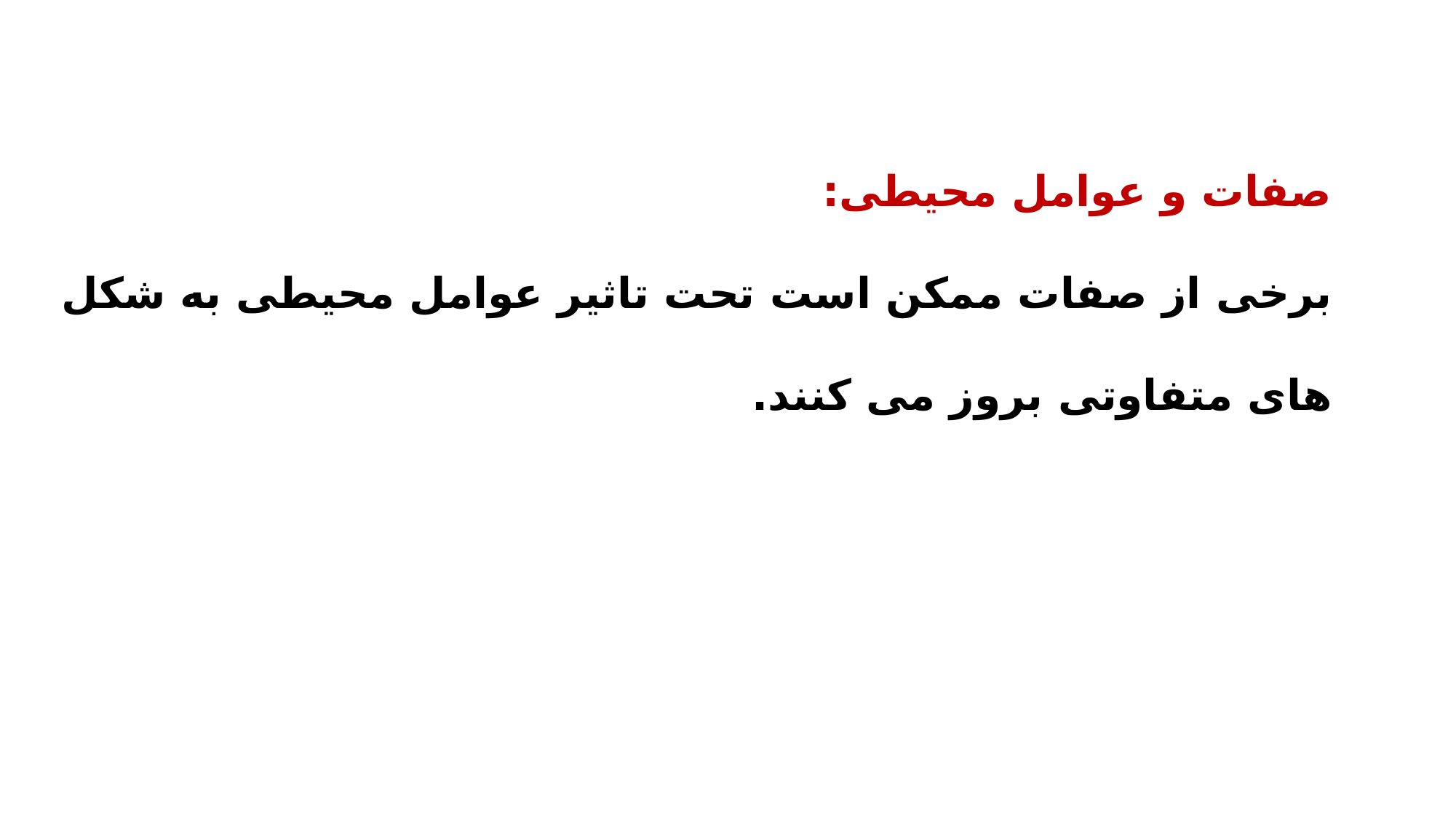

صفات و عوامل محیطی:
برخی از صفات ممکن است تحت تاثیر عوامل محیطی به شکل های متفاوتی بروز می کنند.